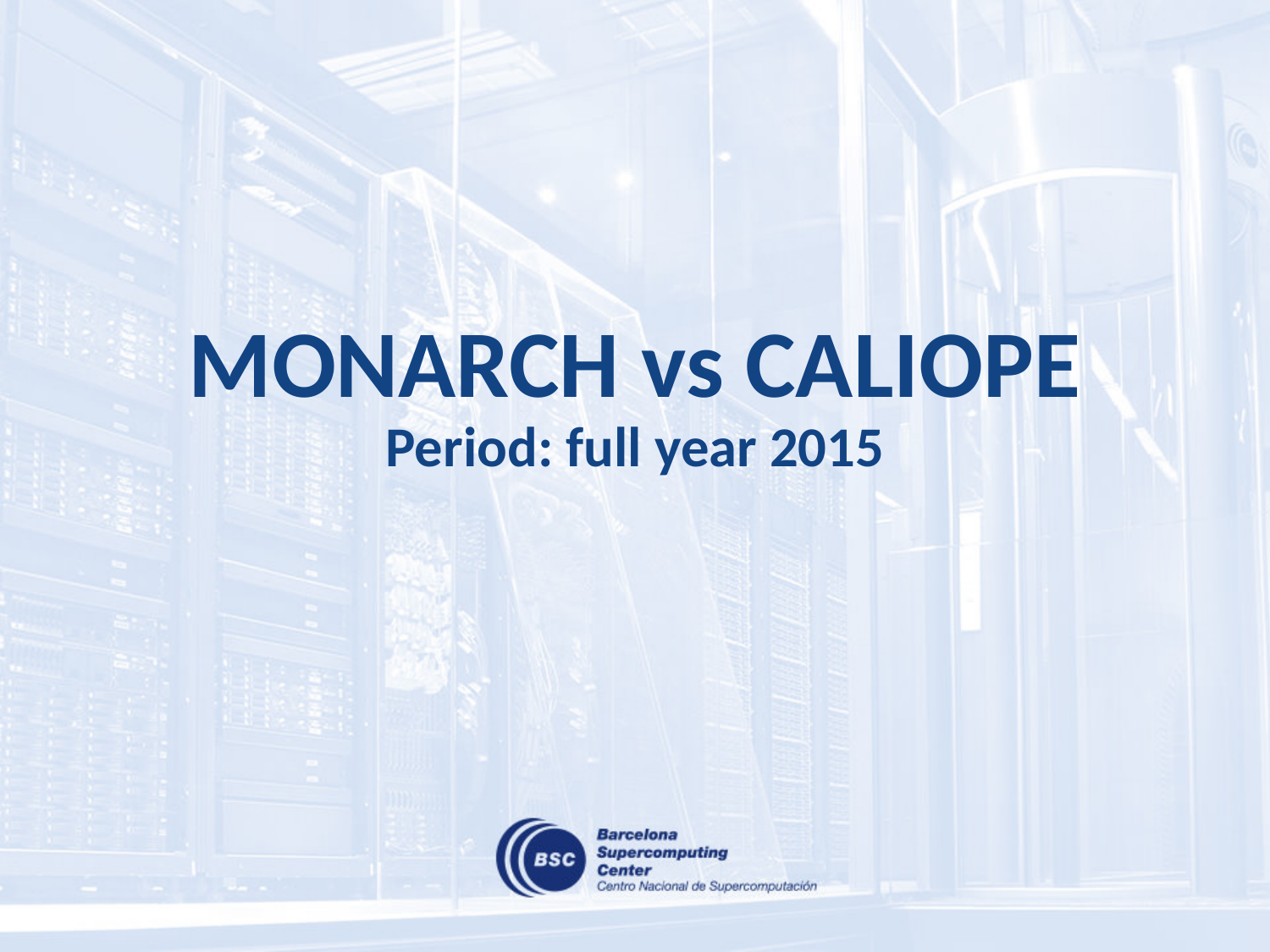

# MONARCH vs CALIOPE Period: full year 2015